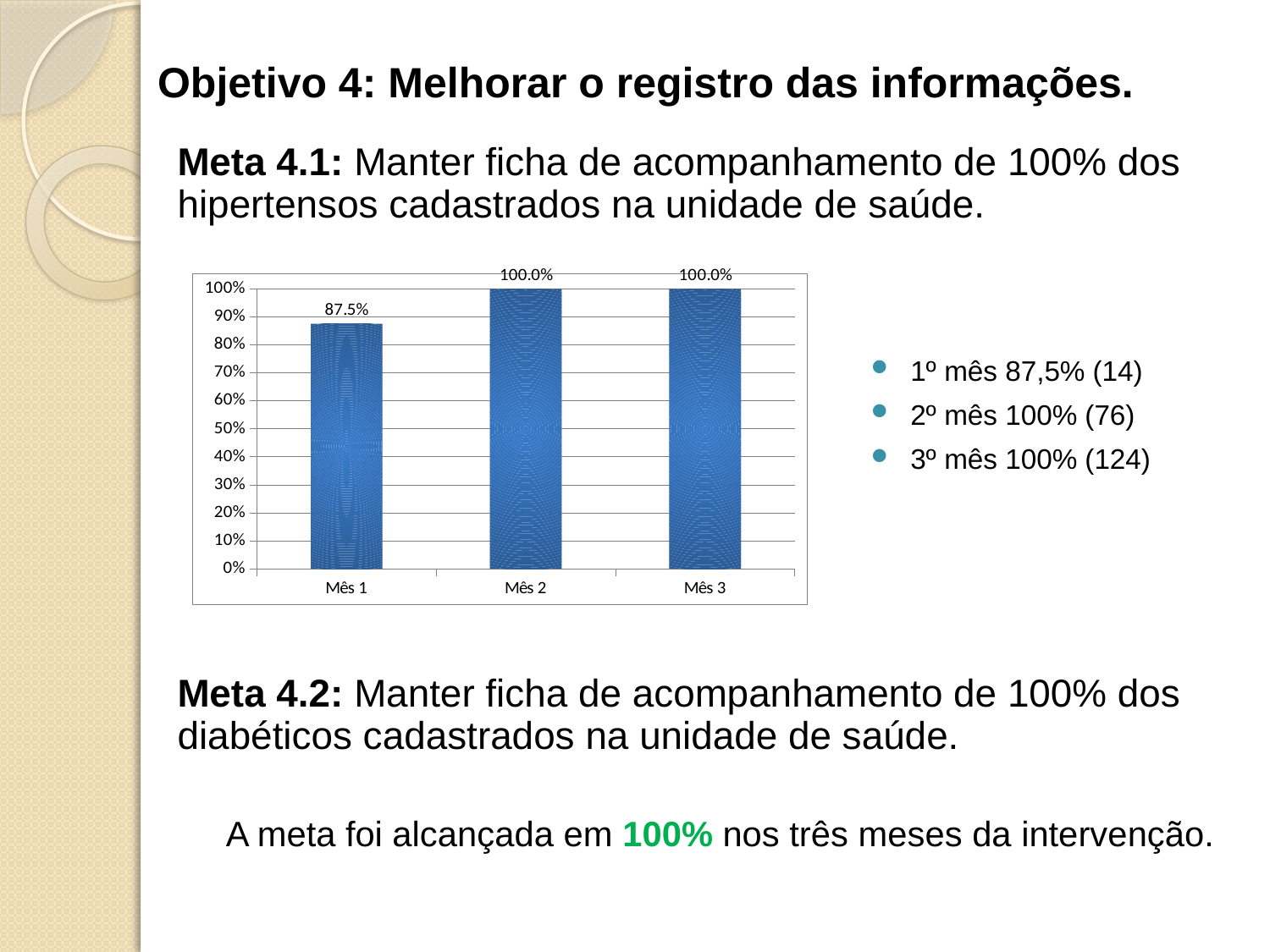

# Objetivo 4: Melhorar o registro das informações.
Meta 4.1: Manter ficha de acompanhamento de 100% dos hipertensos cadastrados na unidade de saúde.

Meta 4.2: Manter ficha de acompanhamento de 100% dos diabéticos cadastrados na unidade de saúde.

### Chart

| Category | Proporção de hipertensos com registro adequado na ficha de acompanhamento |
|---|---|
| Mês 1 | 0.8750000000000003 |
| Mês 2 | 1.0 |
| Mês 3 | 1.0 |
1º mês 87,5% (14)
2º mês 100% (76)
3º mês 100% (124)
 A meta foi alcançada em 100% nos três meses da intervenção.